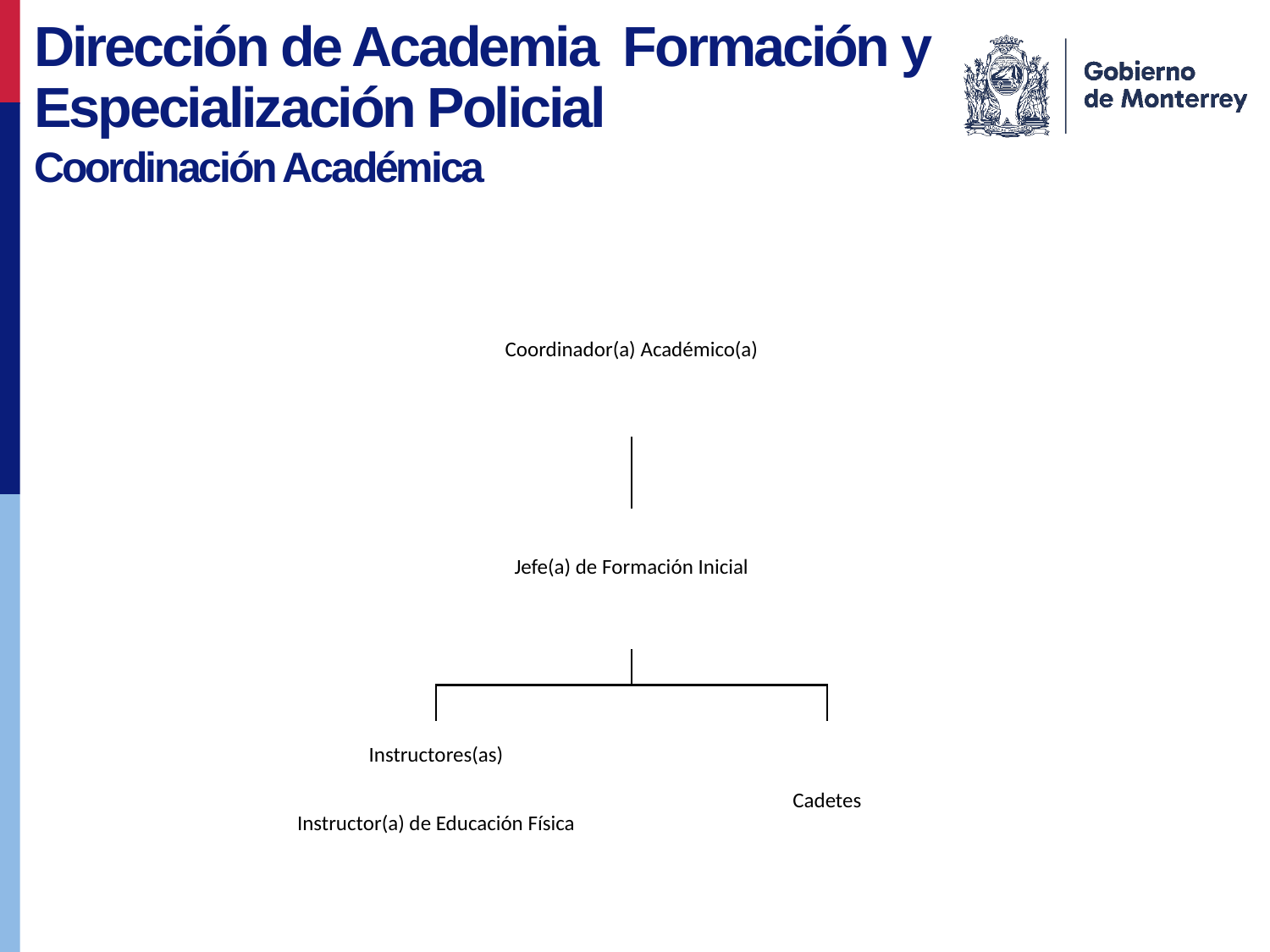

Dirección de Academia  Formación y Especialización Policial
Coordinación Académica
Coordinador(a) Académico(a)
Jefe(a) de Formación Inicial

Instructores(as)

Instructor(a) de Educación Física

Cadetes